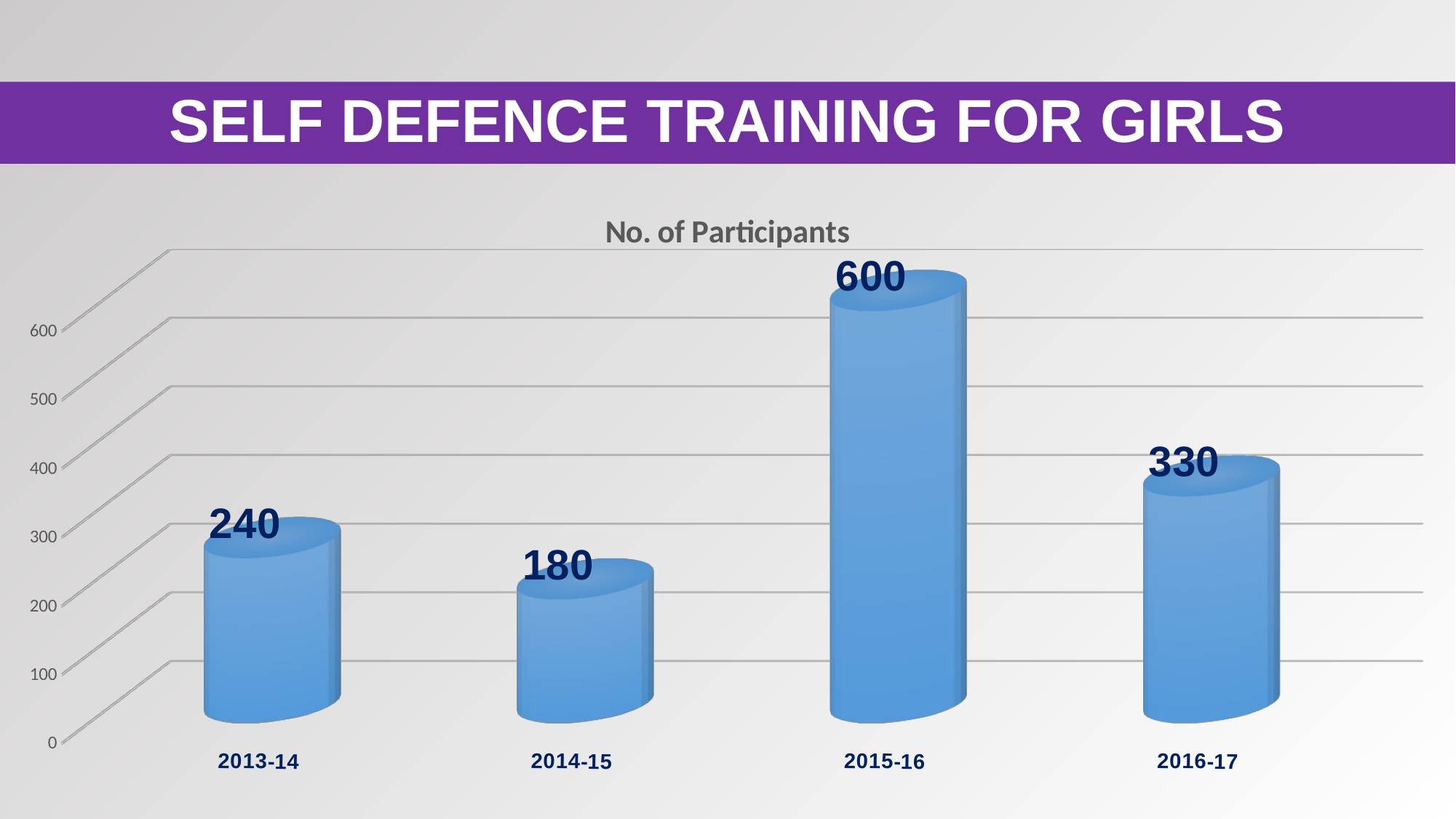

SELF DEFENCE TRAINING FOR GIRLS

[unsupported chart]